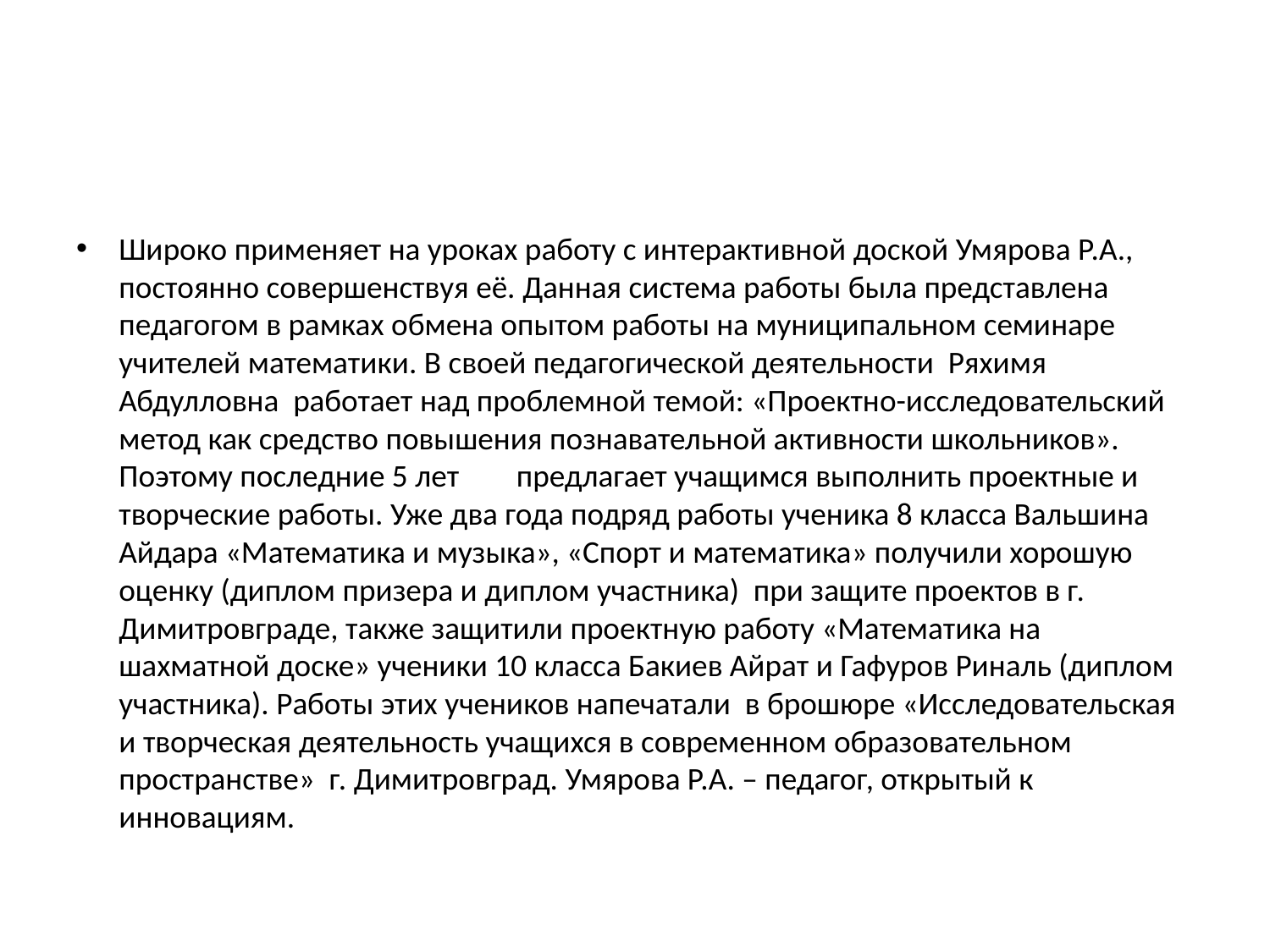

#
Широко применяет на уроках работу с интерактивной доской Умярова Р.А., постоянно совершенствуя её. Данная система работы была представлена педагогом в рамках обмена опытом работы на муниципальном семинаре учителей математики. В своей педагогической деятельности  Ряхимя Абдулловна  работает над проблемной темой: «Проектно-исследовательский метод как средство повышения познавательной активности школьников». Поэтому последние 5 лет        предлагает учащимся выполнить проектные и творческие работы. Уже два года подряд работы ученика 8 класса Вальшина Айдара «Математика и музыка», «Спорт и математика» получили хорошую оценку (диплом призера и диплом участника)  при защите проектов в г. Димитровграде, также защитили проектную работу «Математика на шахматной доске» ученики 10 класса Бакиев Айрат и Гафуров Риналь (диплом участника). Работы этих учеников напечатали  в брошюре «Исследовательская и творческая деятельность учащихся в современном образовательном пространстве»  г. Димитровград. Умярова Р.А. – педагог, открытый к инновациям.